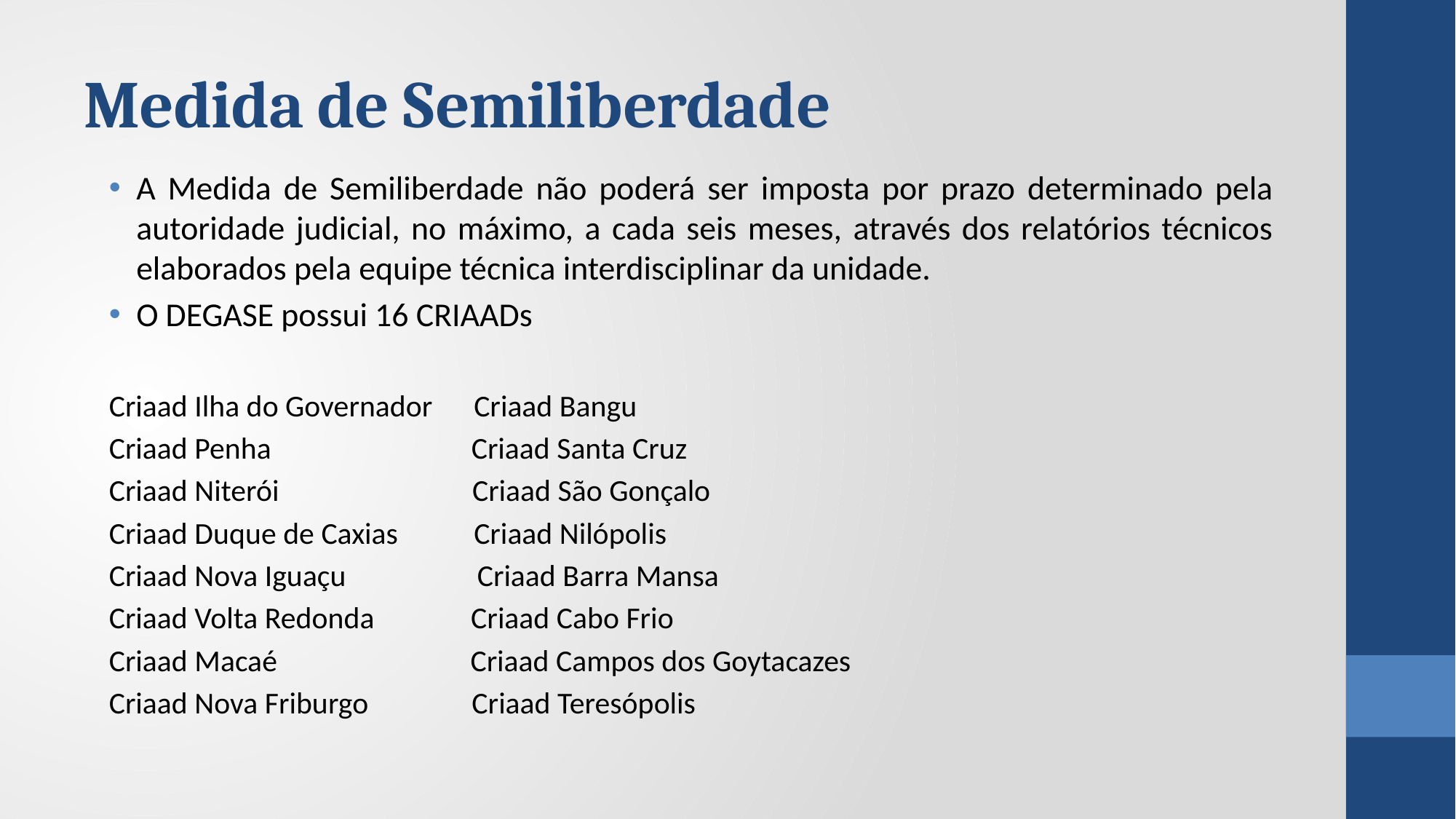

# Medida de Semiliberdade
A Medida de Semiliberdade não poderá ser imposta por prazo determinado pela autoridade judicial, no máximo, a cada seis meses, através dos relatórios técnicos elaborados pela equipe técnica interdisciplinar da unidade.
O DEGASE possui 16 CRIAADs

Criaad Ilha do Governador      Criaad Bangu
Criaad Penha                             Criaad Santa Cruz
Criaad Niterói                            Criaad São Gonçalo
Criaad Duque de Caxias           Criaad Nilópolis
Criaad Nova Iguaçu                   Criaad Barra Mansa
Criaad Volta Redonda              Criaad Cabo Frio
Criaad Macaé                            Criaad Campos dos Goytacazes
Criaad Nova Friburgo               Criaad Teresópolis